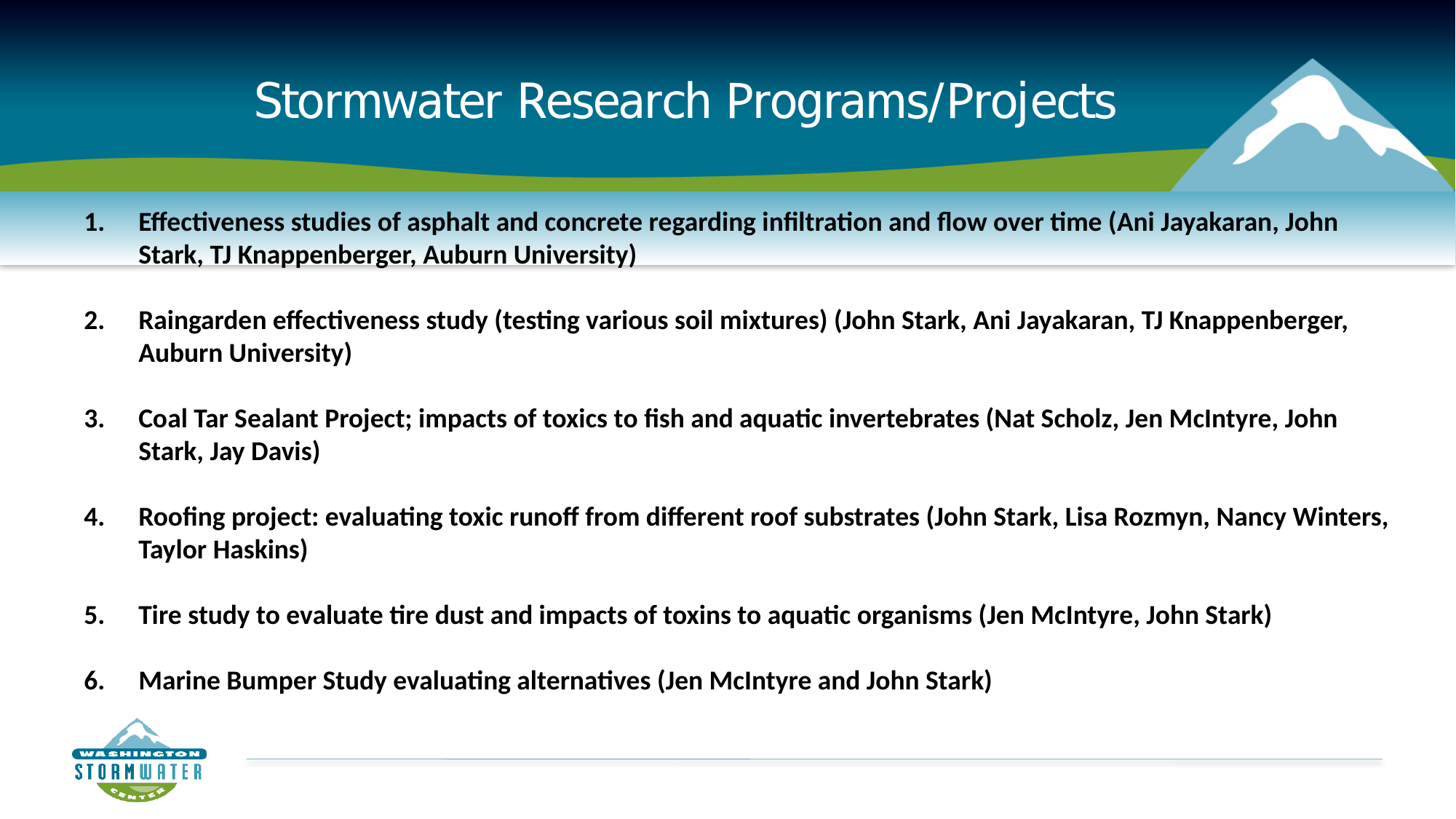

# Stormwater Research Programs/Projects
Effectiveness studies of asphalt and concrete regarding infiltration and flow over time (Ani Jayakaran, John Stark, TJ Knappenberger, Auburn University)

Raingarden effectiveness study (testing various soil mixtures) (John Stark, Ani Jayakaran, TJ Knappenberger, Auburn University)

Coal Tar Sealant Project; impacts of toxics to fish and aquatic invertebrates (Nat Scholz, Jen McIntyre, John Stark, Jay Davis)

Roofing project: evaluating toxic runoff from different roof substrates (John Stark, Lisa Rozmyn, Nancy Winters, Taylor Haskins)

Tire study to evaluate tire dust and impacts of toxins to aquatic organisms (Jen McIntyre, John Stark)

Marine Bumper Study evaluating alternatives (Jen McIntyre and John Stark)